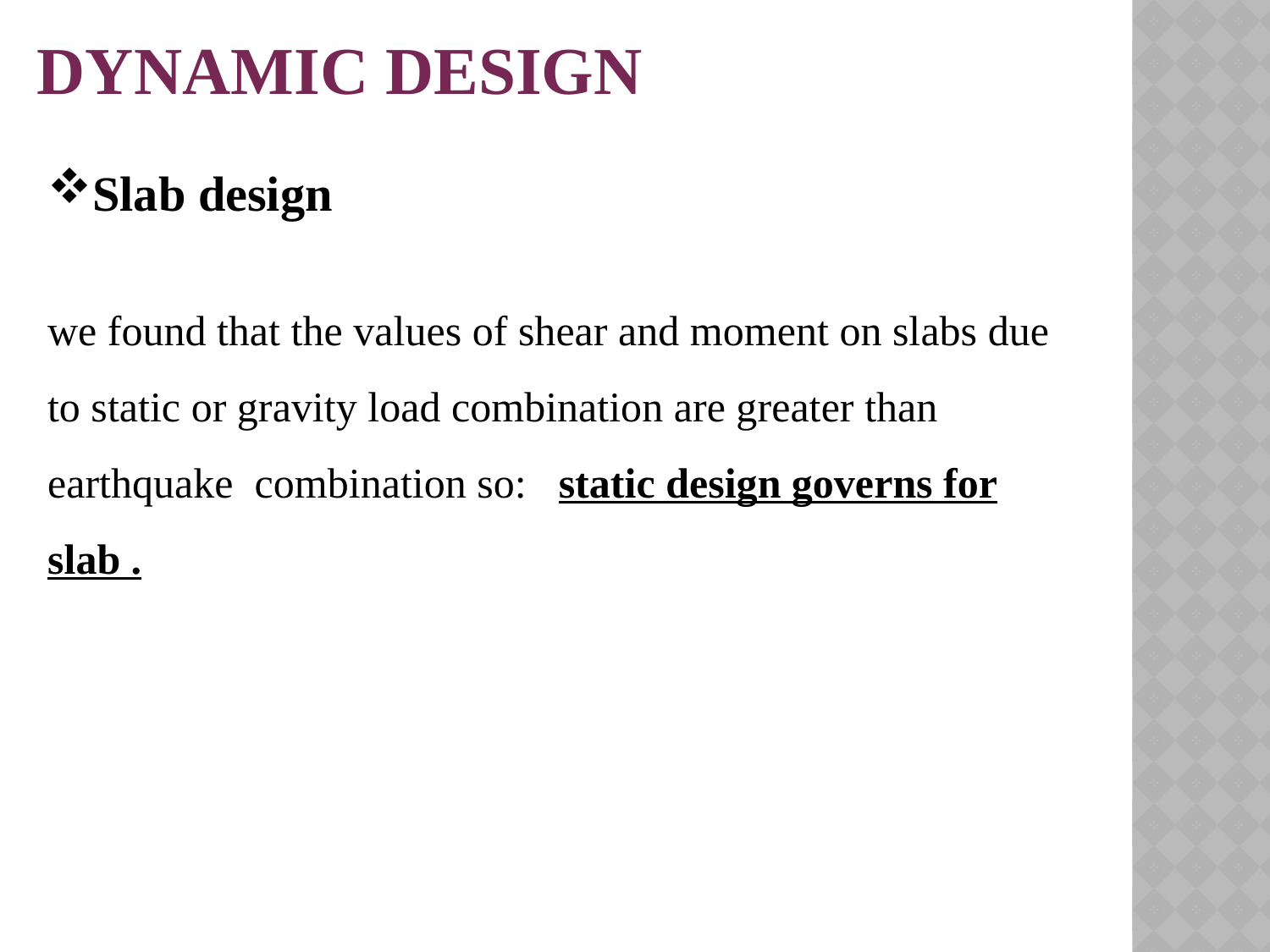

# Dynamic design
Slab design

we found that the values of shear and moment on slabs due to static or gravity load combination are greater than earthquake  combination so:   static design governs for slab .